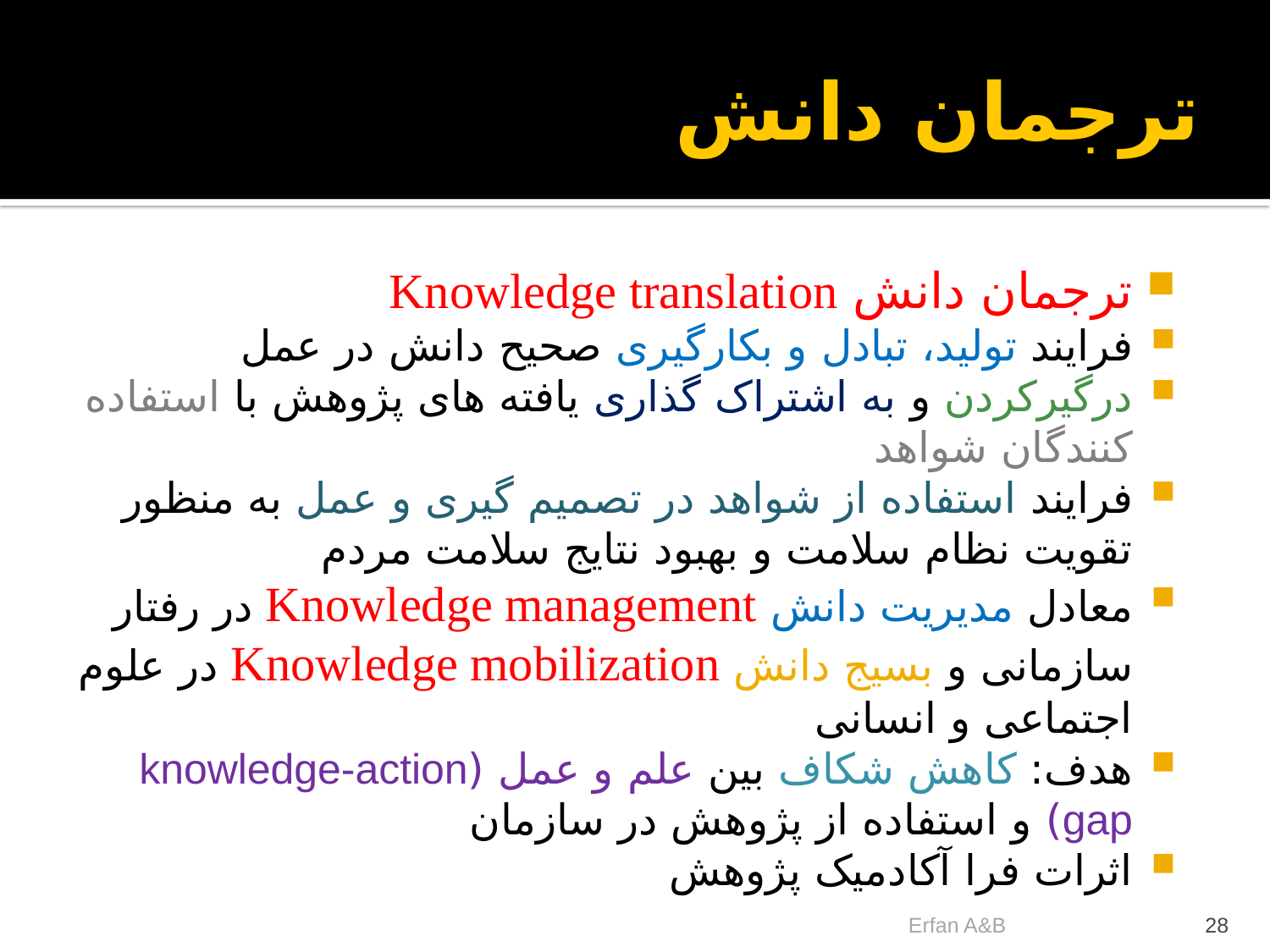

# ترجمان دانش
ترجمان دانش Knowledge translation
فرایند تولید، تبادل و بکارگیری صحیح دانش در عمل
درگیرکردن و به اشتراک گذاری یافته های پژوهش با استفاده کنندگان شواهد
فرایند استفاده از شواهد در تصمیم گیری و عمل به منظور تقویت نظام سلامت و بهبود نتایج سلامت مردم
معادل مدیریت دانش Knowledge management در رفتار سازمانی و بسیج دانش Knowledge mobilization در علوم اجتماعی و انسانی
هدف: کاهش شکاف بین علم و عمل (knowledge-action gap) و استفاده از پژوهش در سازمان
اثرات فرا آکادمیک پژوهش
Erfan A&B
28